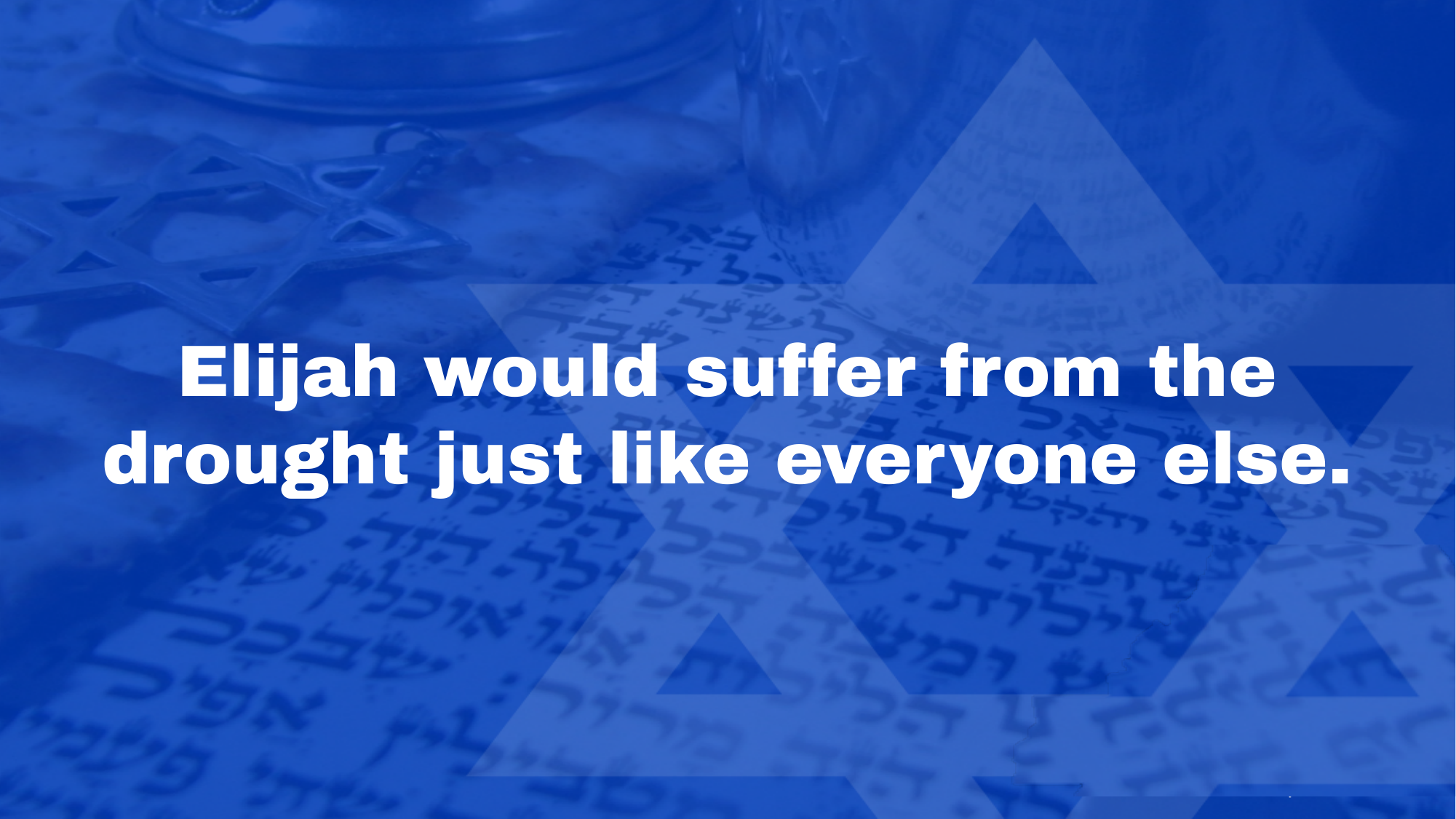

Elijah would suffer from the drought just like everyone else.